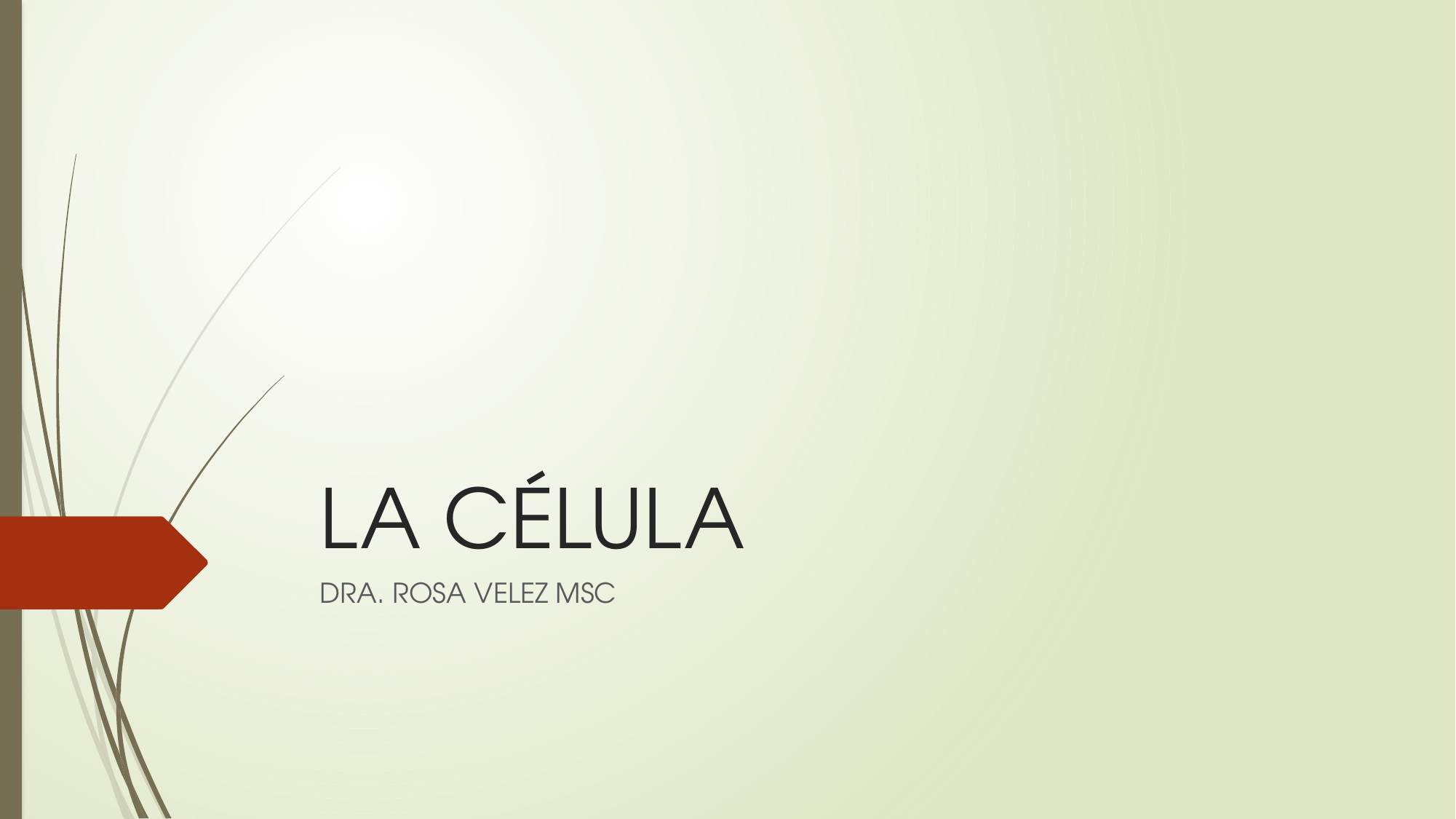

# LA CÉLULA
DRA. ROSA VELEZ MSC